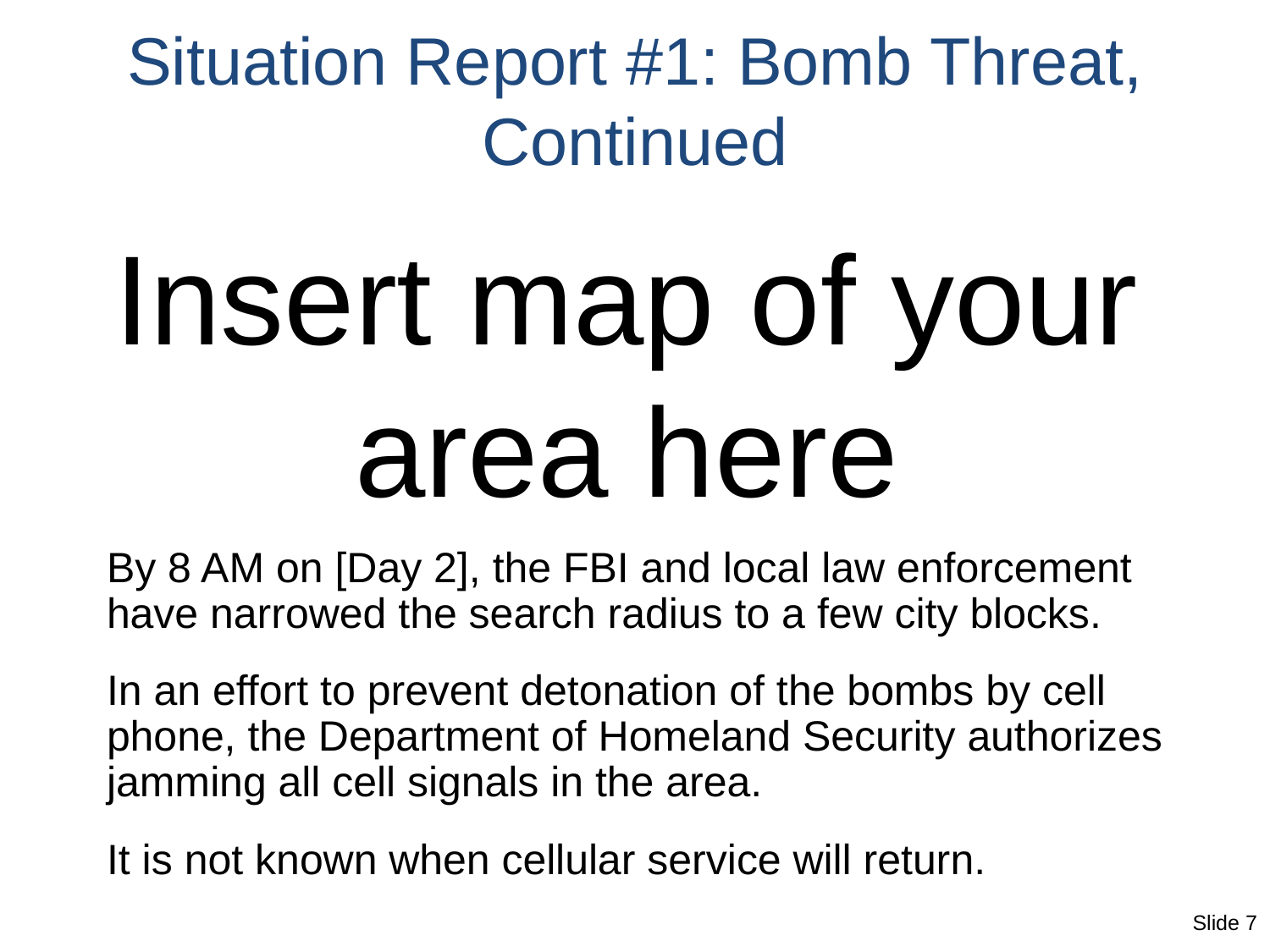

# Situation Report #1: Bomb Threat, Continued
Insert map of your area here
By 8 AM on [Day 2], the FBI and local law enforcement have narrowed the search radius to a few city blocks.
In an effort to prevent detonation of the bombs by cell phone, the Department of Homeland Security authorizes jamming all cell signals in the area.
It is not known when cellular service will return.